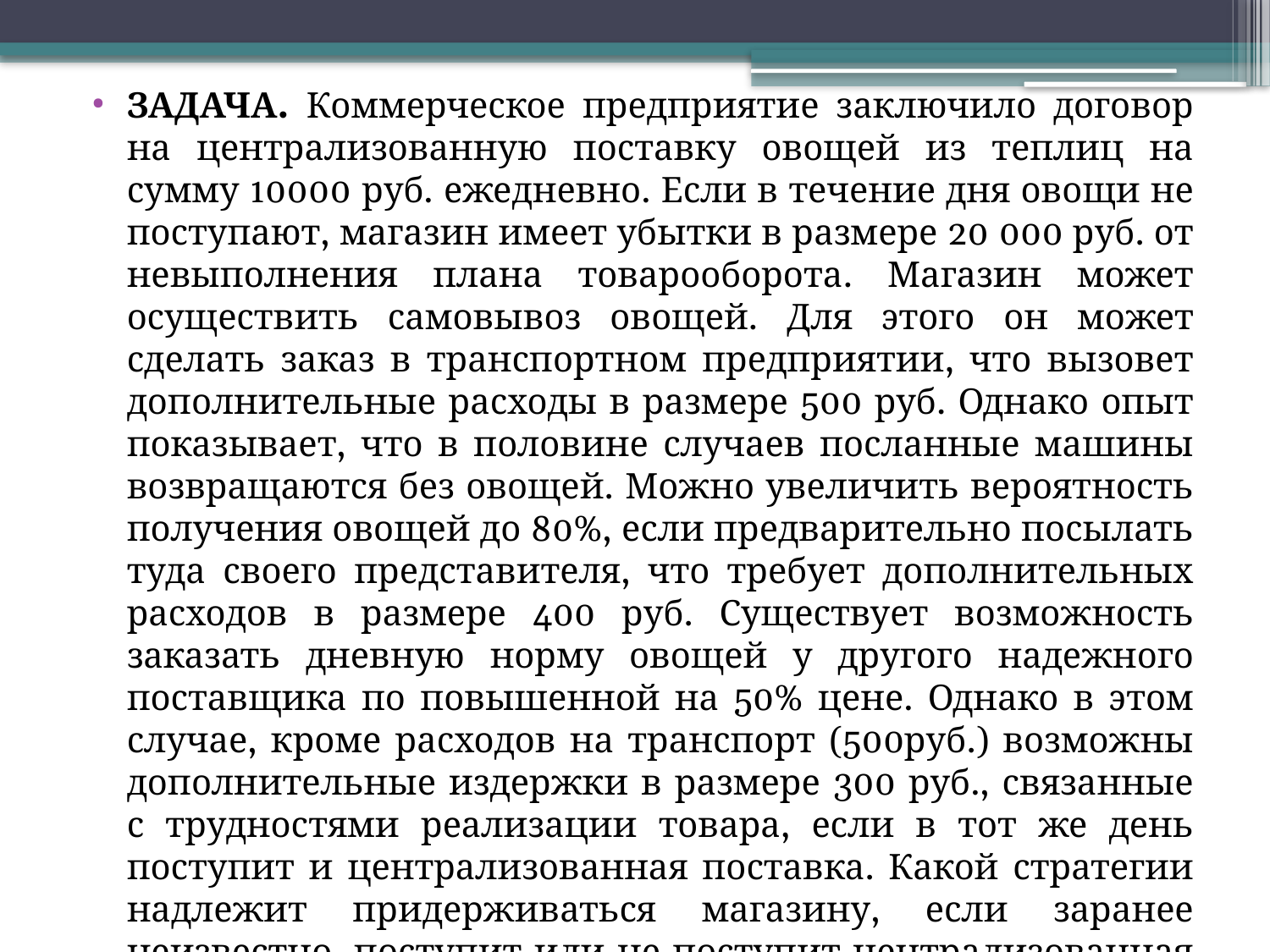

#
ЗАДАЧА. Коммерческое предприятие заключило договор на централизованную поставку овощей из теплиц на сумму 10000 руб. ежедневно. Если в течение дня овощи не поступают, магазин имеет убытки в размере 20 000 руб. от невыполнения плана товарооборота. Магазин может осуществить самовывоз овощей. Для этого он может сделать заказ в транспортном предприятии, что вызовет дополнительные расходы в размере 500 руб. Однако опыт показывает, что в половине случаев посланные машины возвращаются без овощей. Можно увеличить вероятность получения овощей до 80%, если предварительно посылать туда своего представителя, что требует дополнительных расходов в размере 400 руб. Существует возможность заказать дневную норму овощей у другого надежного поставщика по повышенной на 50% цене. Однако в этом случае, кроме расходов на транспорт (500руб.) возможны дополнительные издержки в размере 300 руб., связанные с трудностями реализации товара, если в тот же день поступит и централизованная поставка. Какой стратегии надлежит придерживаться магазину, если заранее неизвестно, поступит или не поступит централизованная поставка.